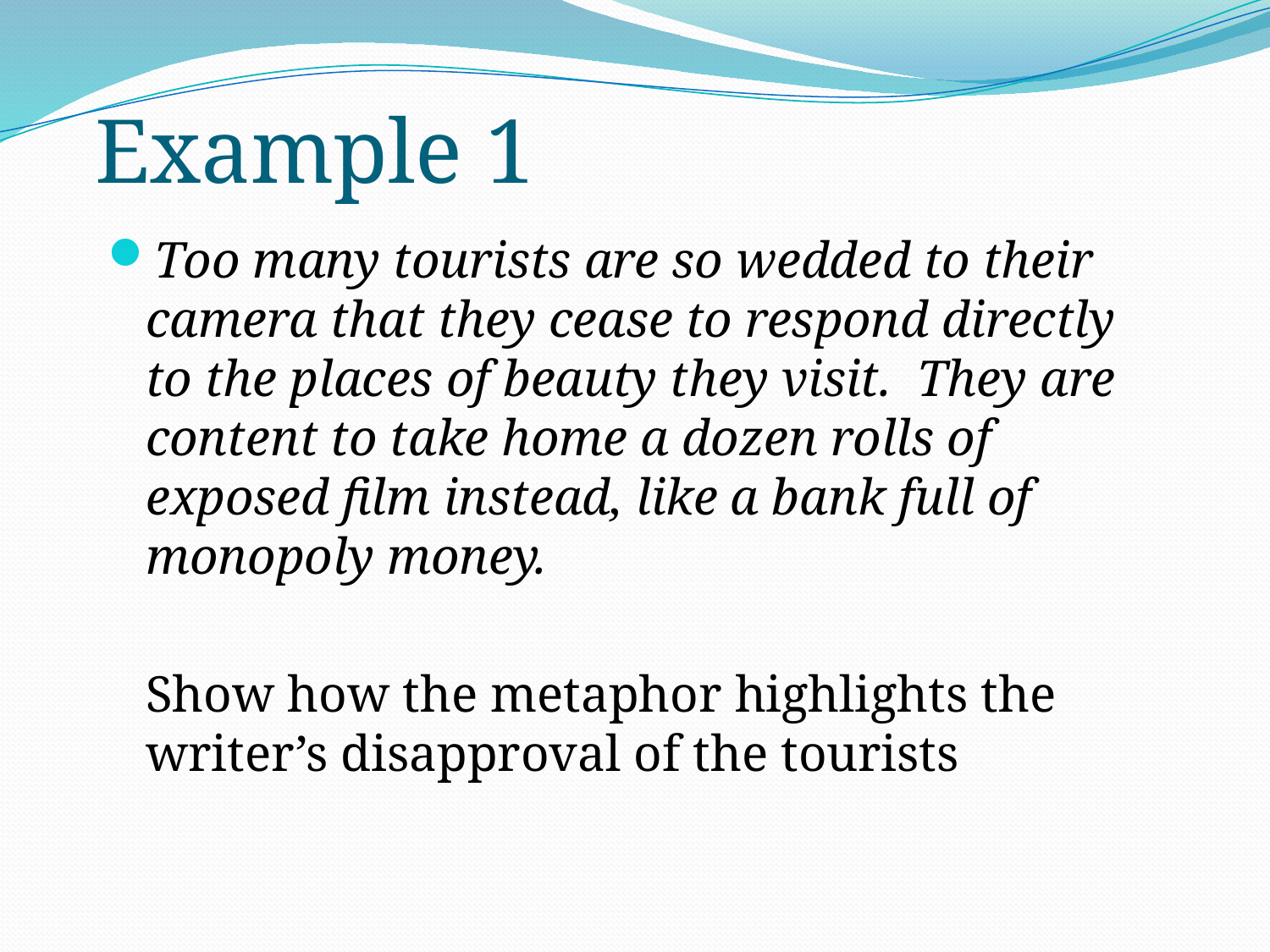

# Example 1
Too many tourists are so wedded to their camera that they cease to respond directly to the places of beauty they visit.  They are content to take home a dozen rolls of exposed film instead, like a bank full of monopoly money.

	Show how the metaphor highlights the writer’s disapproval of the tourists